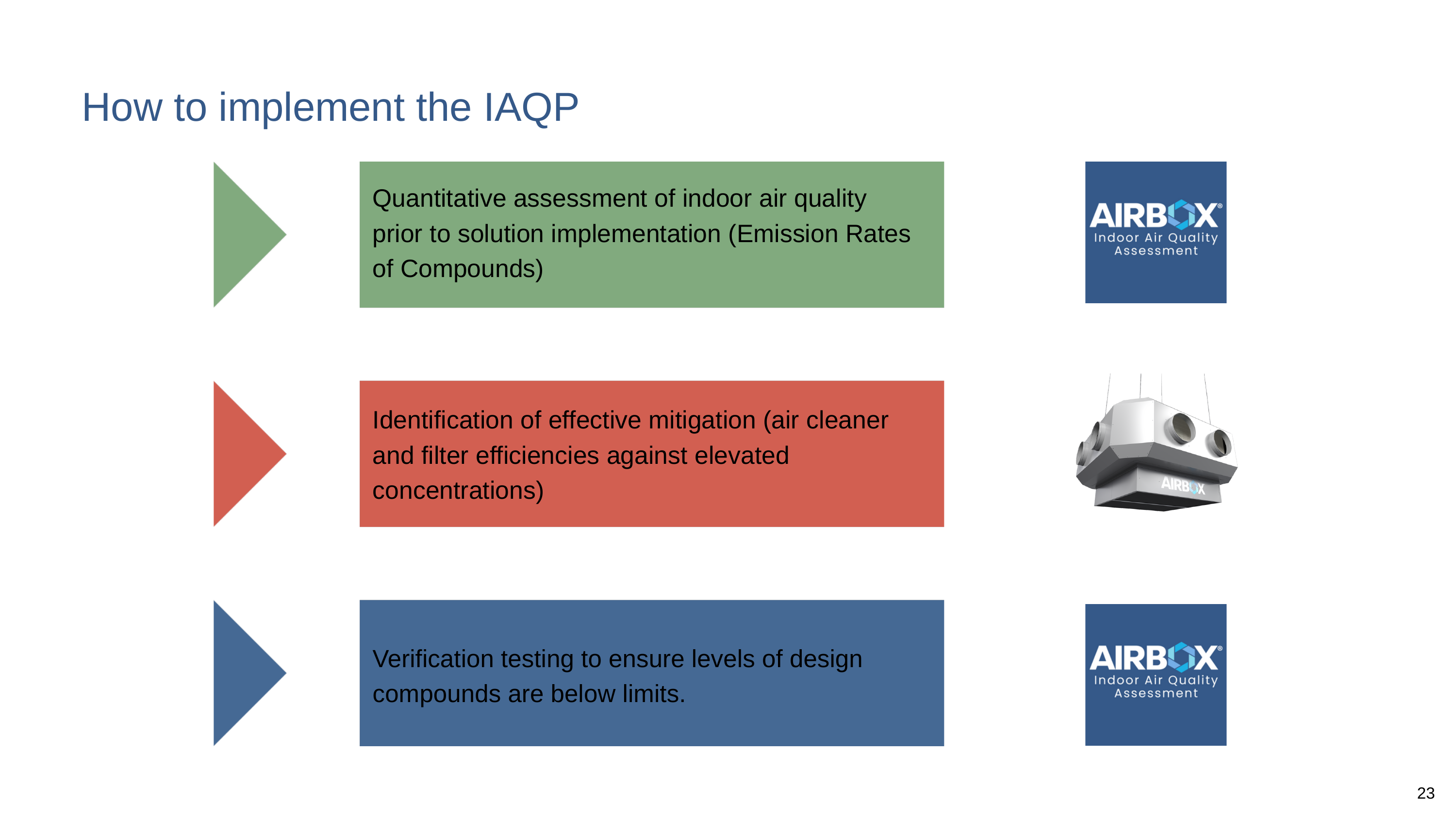

How to implement the IAQP

Quantitative assessment of indoor air quality prior to solution implementation (Emission Rates of Compounds)

Identification of effective mitigation (air cleaner and filter efficiencies against elevated concentrations)

Verification testing to ensure levels of design compounds are below limits.
23